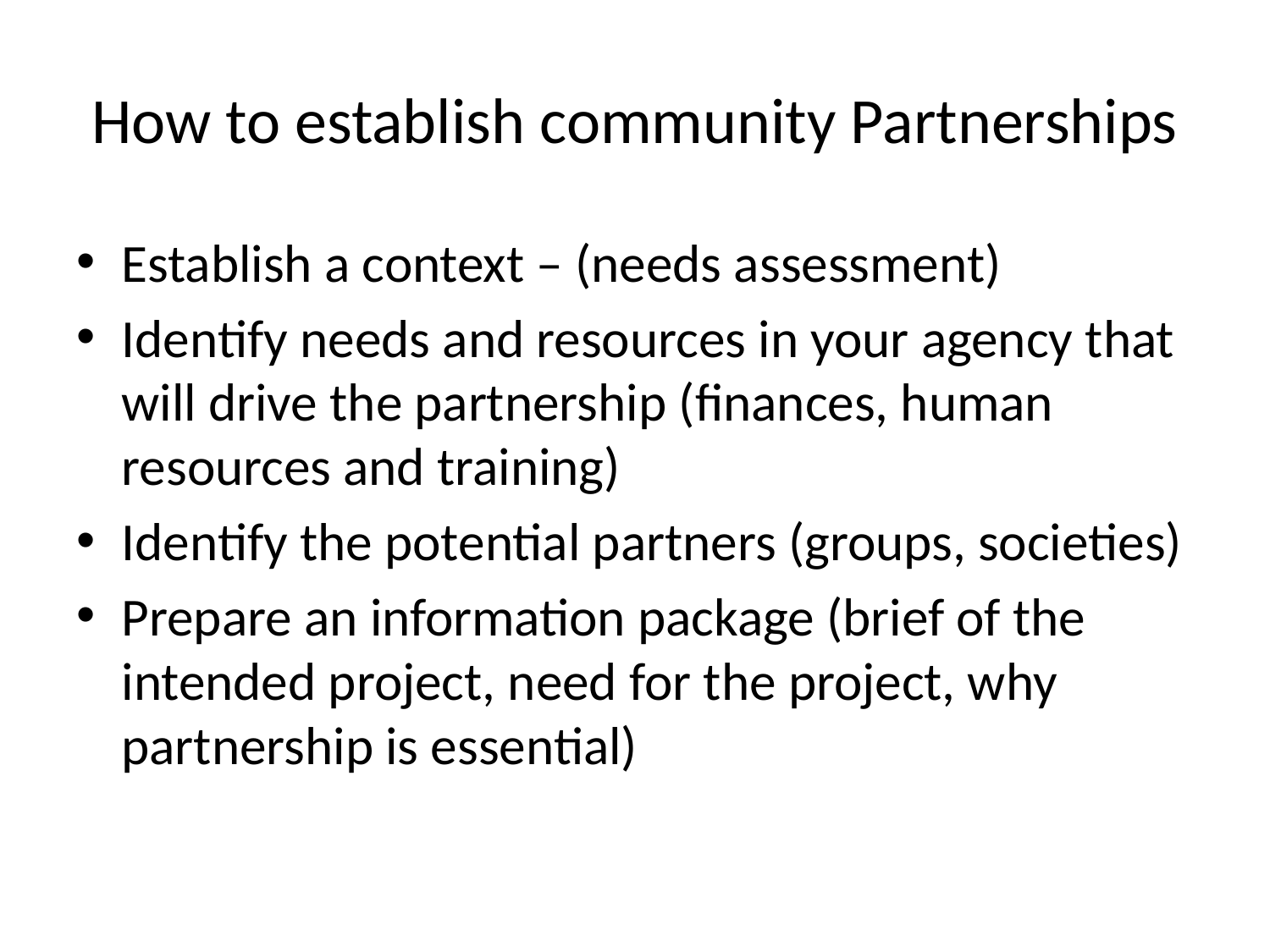

# How to establish community Partnerships
Establish a context – (needs assessment)
Identify needs and resources in your agency that will drive the partnership (finances, human resources and training)
Identify the potential partners (groups, societies)
Prepare an information package (brief of the    intended project, need for the project, why   partnership is essential)